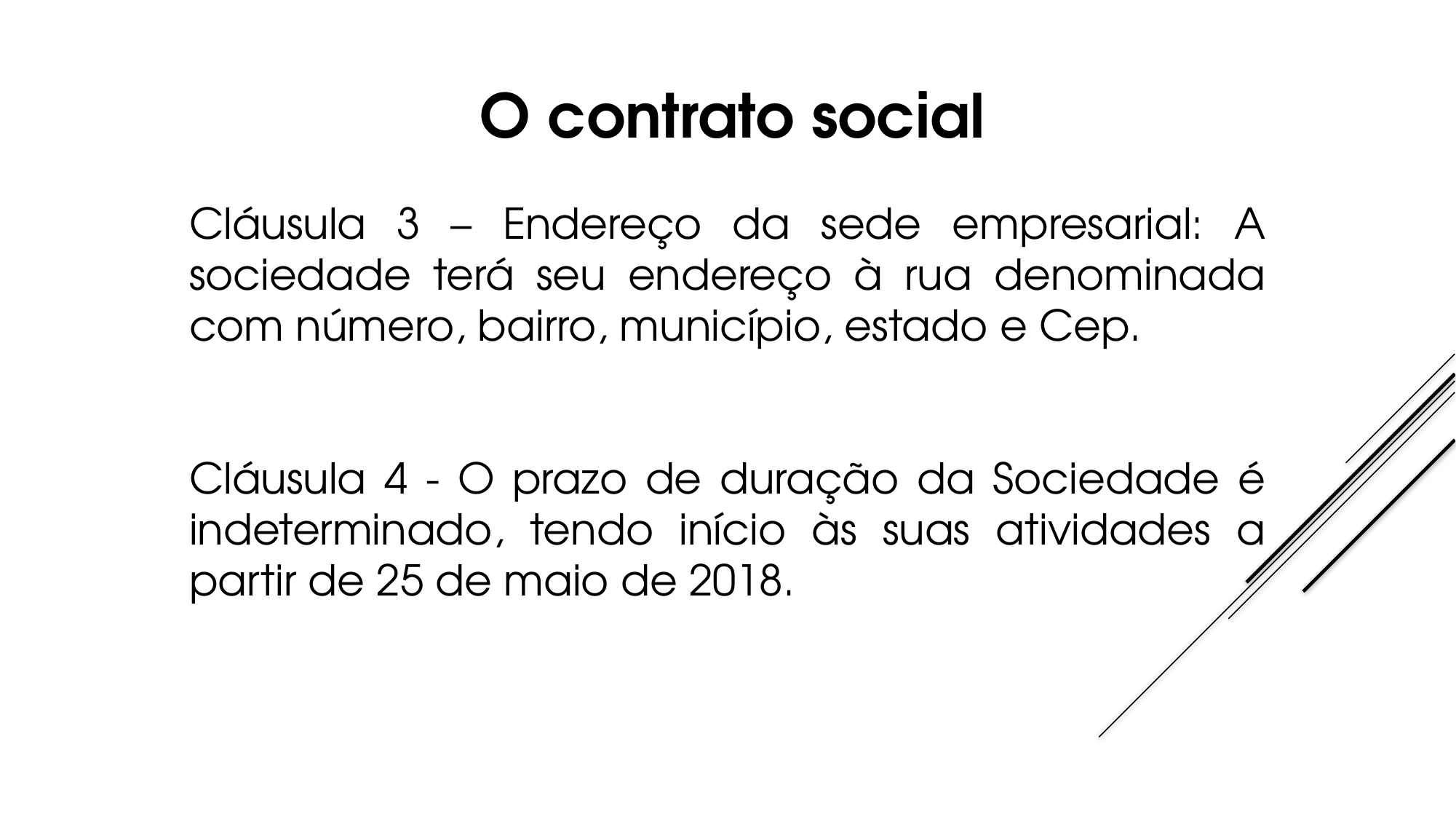

O contrato social

Cláusula 3 – Endereço da sede empresarial: A sociedade terá seu endereço à rua denominada com número, bairro, município, estado e Cep.

Cláusula 4 - O prazo de duração da Sociedade é indeterminado, tendo início às suas atividades a partir de 25 de maio de 2018.